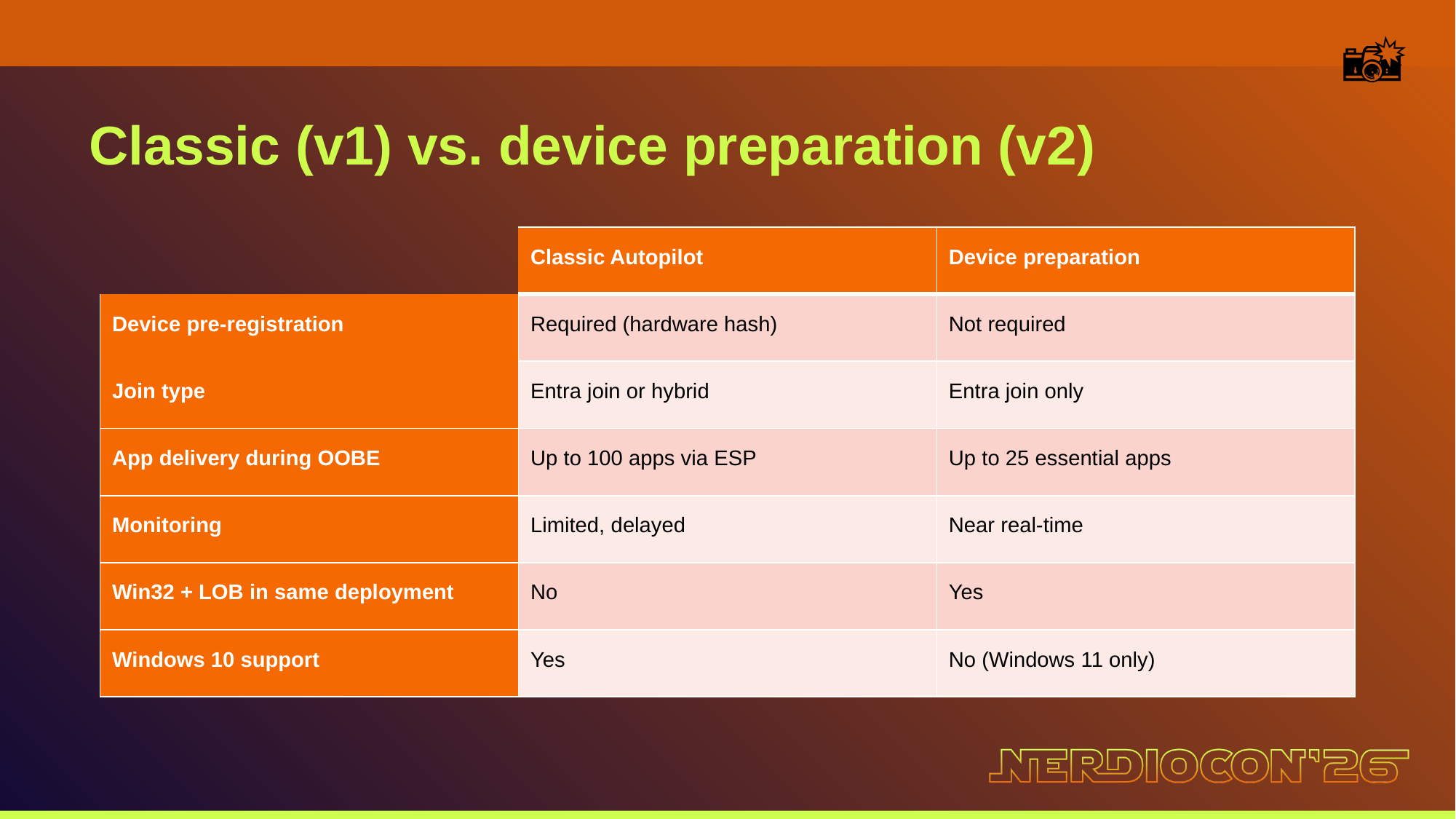

📸
Classic (v1) vs. device preparation (v2)
|  | Classic Autopilot | Device preparation |
| --- | --- | --- |
| Device pre-registration | Required (hardware hash) | Not required |
| Join type | Entra join or hybrid | Entra join only |
| App delivery during OOBE | Up to 100 apps via ESP | Up to 25 essential apps |
| Monitoring | Limited, delayed | Near real-time |
| Win32 + LOB in same deployment | No | Yes |
| Windows 10 support | Yes | No (Windows 11 only) |